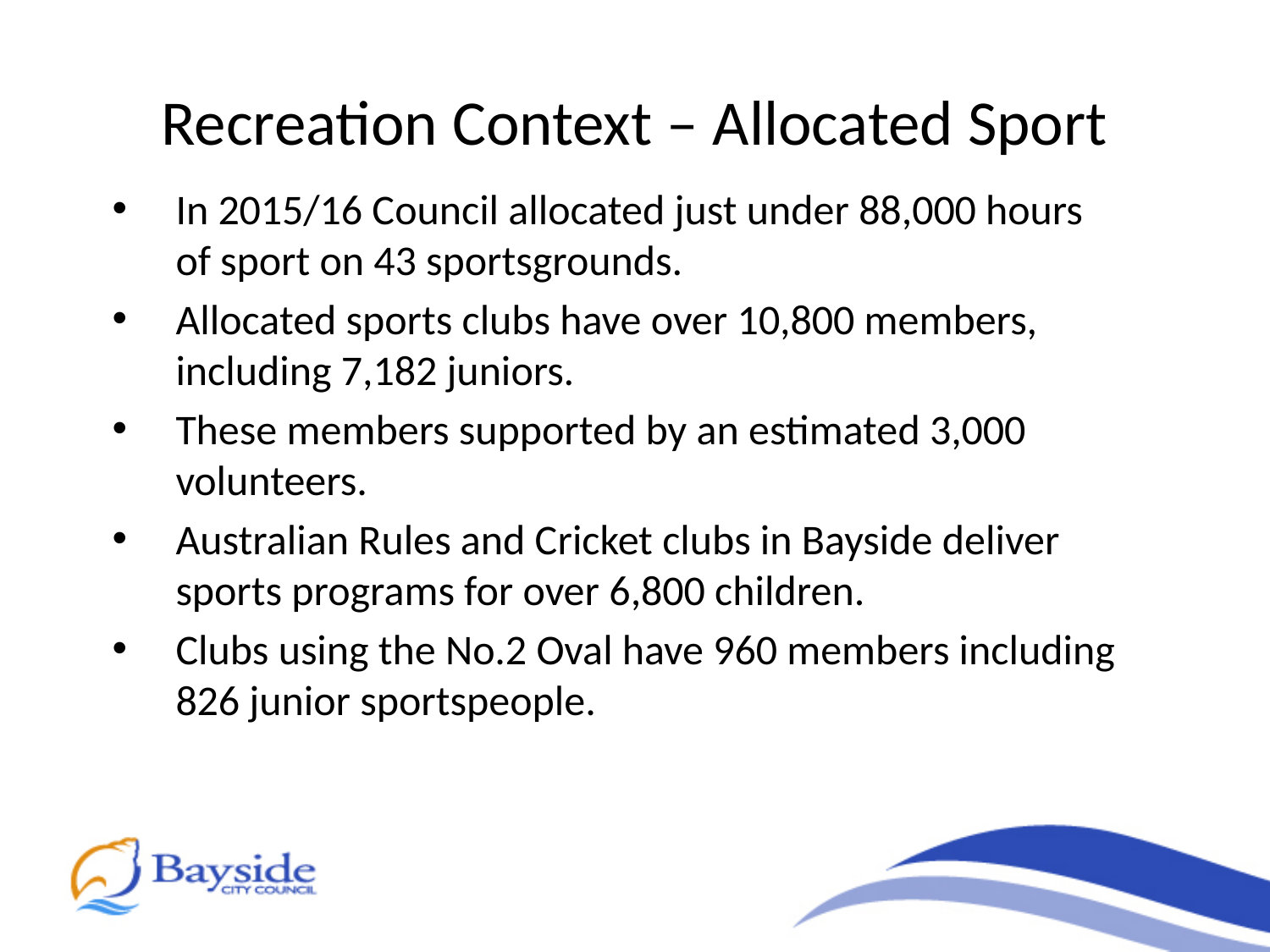

Recreation Context – Allocated Sport
In 2015/16 Council allocated just under 88,000 hours of sport on 43 sportsgrounds.
Allocated sports clubs have over 10,800 members, including 7,182 juniors.
These members supported by an estimated 3,000 volunteers.
Australian Rules and Cricket clubs in Bayside deliver sports programs for over 6,800 children.
Clubs using the No.2 Oval have 960 members including 826 junior sportspeople.